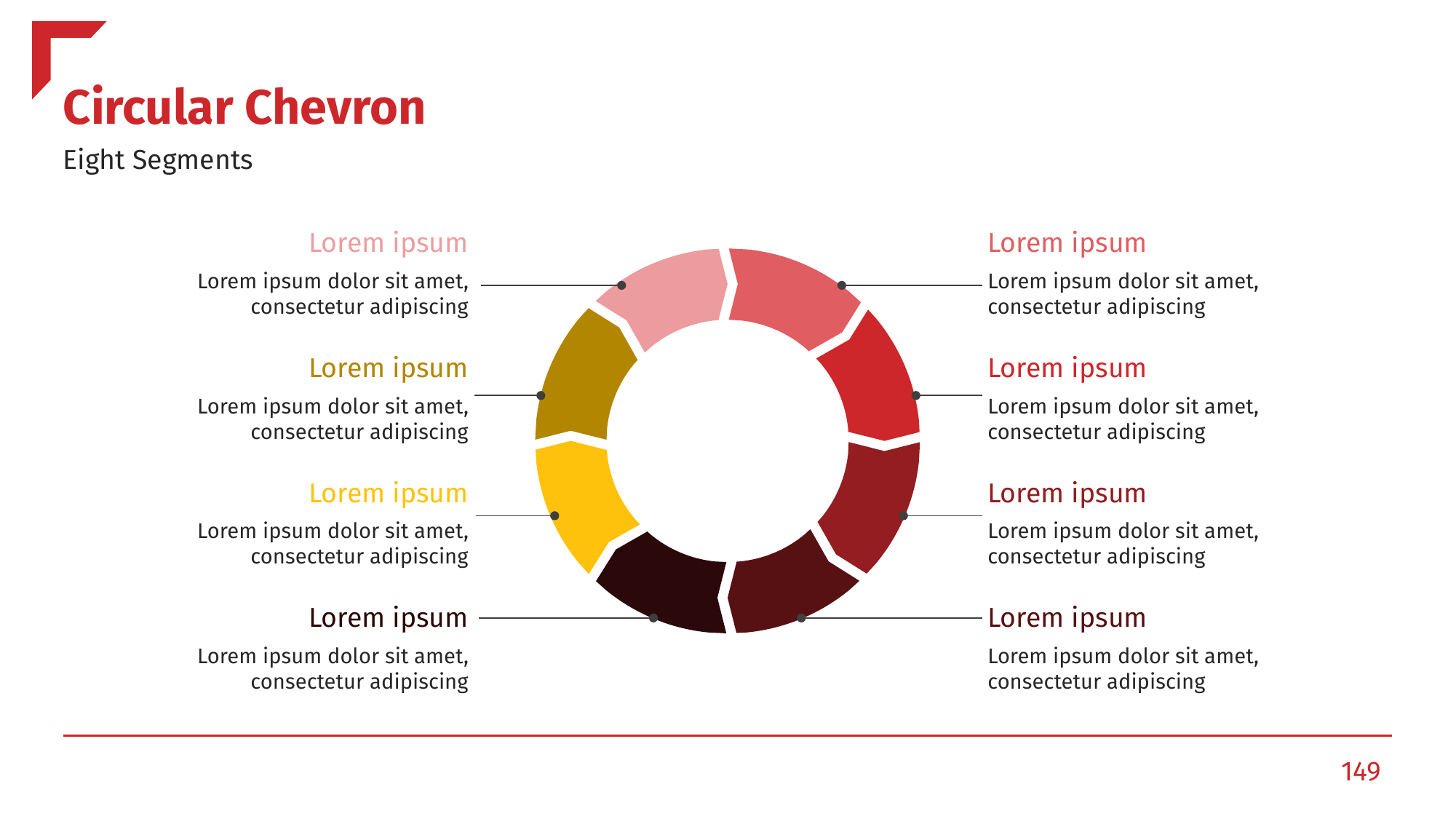

# Circular Chevron
Eight Segments
Lorem ipsum
Lorem ipsum dolor sit amet, consectetur adipiscing
Lorem ipsum
Lorem ipsum dolor sit amet, consectetur adipiscing

Lorem ipsum
Lorem ipsum dolor sit amet, consectetur adipiscing
Lorem ipsum
Lorem ipsum dolor sit amet, consectetur adipiscing

Lorem ipsum
Lorem ipsum dolor sit amet, consectetur adipiscing
Lorem ipsum
Lorem ipsum dolor sit amet, consectetur adipiscing
Lorem ipsum
Lorem ipsum dolor sit amet, consectetur adipiscing
Lorem ipsum
Lorem ipsum dolor sit amet, consectetur adipiscing

149